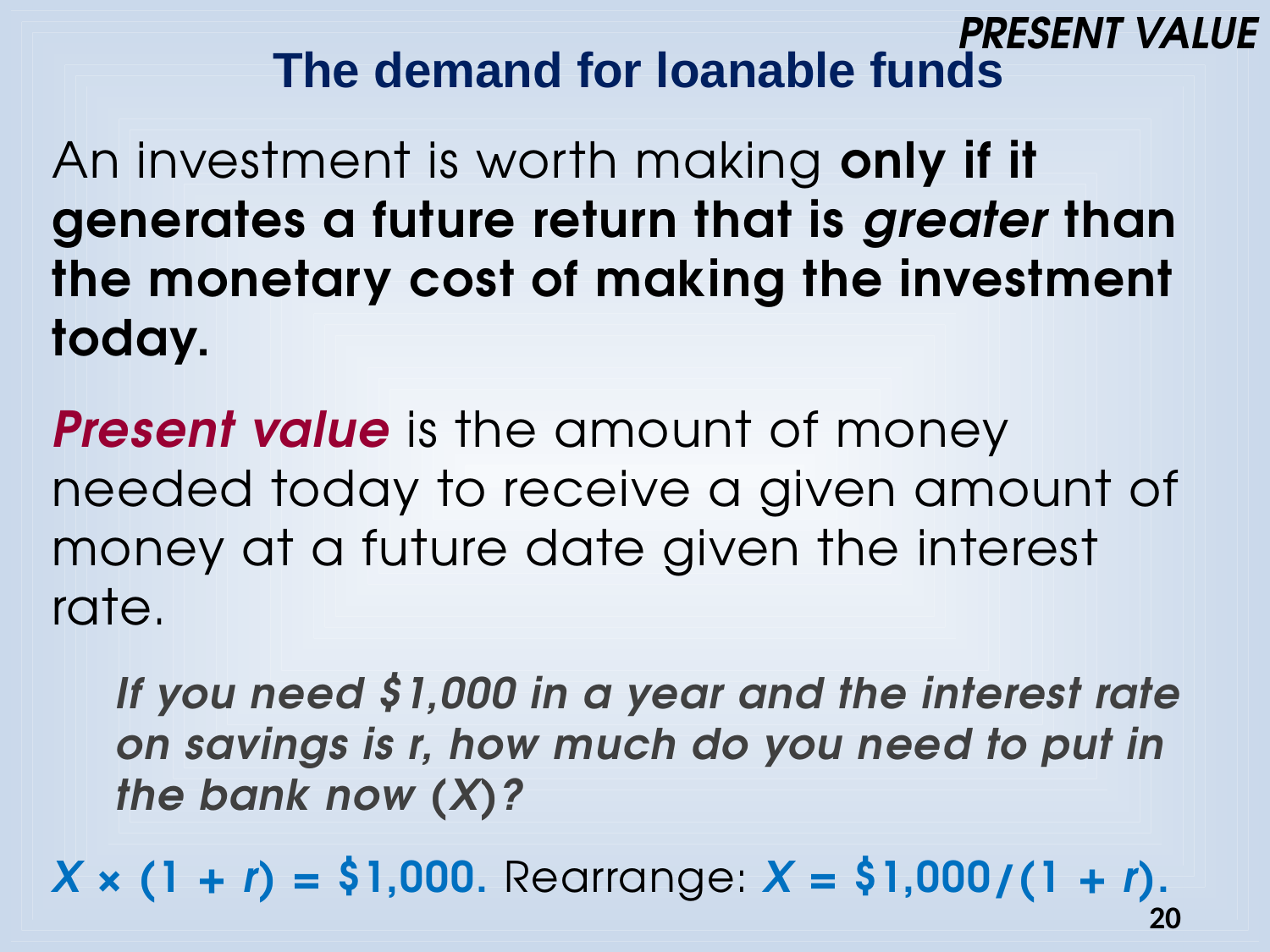

# PRESENT VALUE
The demand for loanable funds
An investment is worth making only if it generates a future return that is greater than the monetary cost of making the investment today.
Present value is the amount of money needed today to receive a given amount of money at a future date given the interest rate.
If you need $1,000 in a year and the interest rate on savings is r, how much do you need to put in the bank now (X)?
X × (1 + r) = $1,000. Rearrange: X = $1,000/(1 + r).